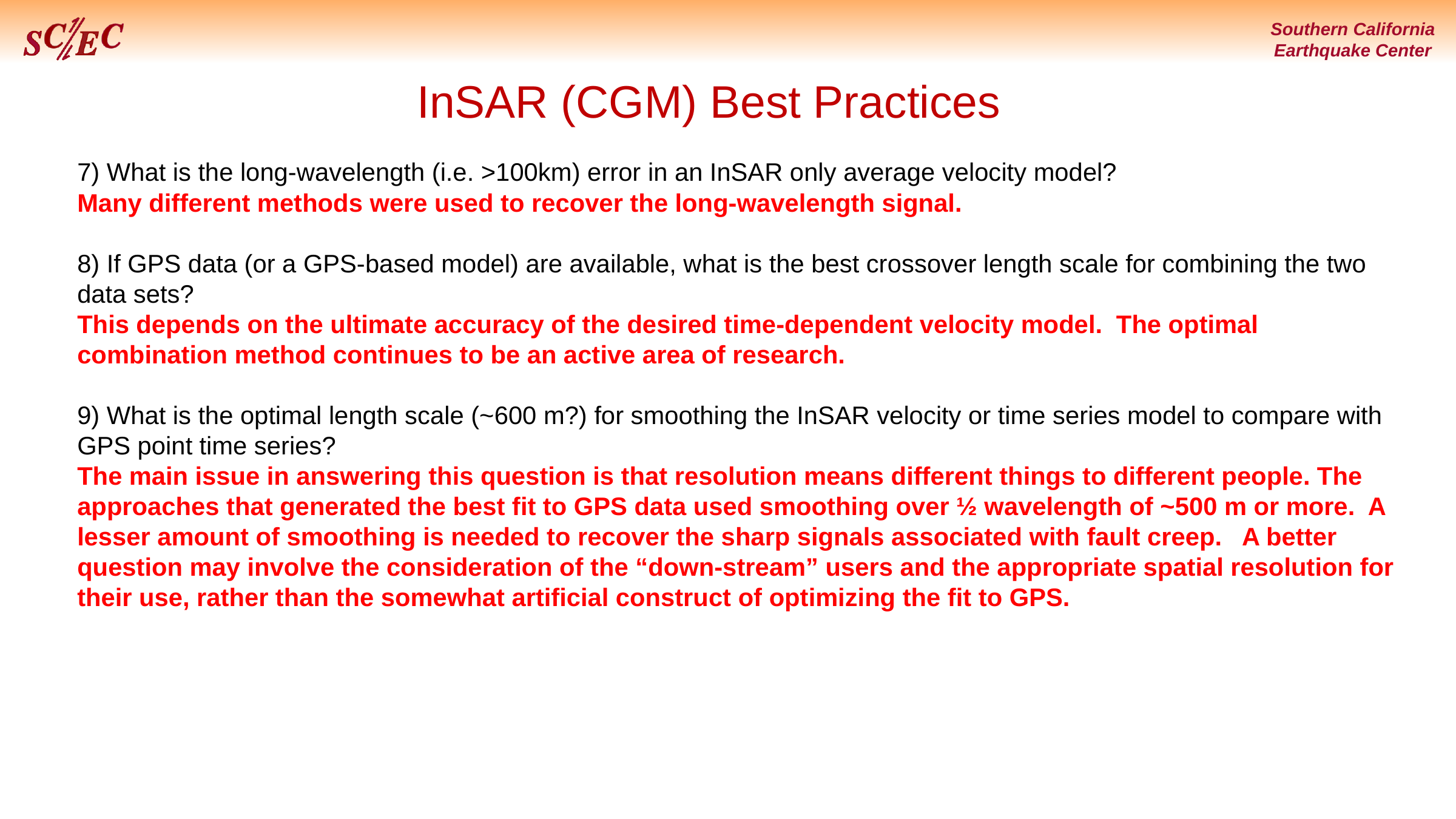

InSAR (CGM) Best Practices
7) What is the long-wavelength (i.e. >100km) error in an InSAR only average velocity model?
Many different methods were used to recover the long-wavelength signal.

8) If GPS data (or a GPS-based model) are available, what is the best crossover length scale for combining the two data sets?
This depends on the ultimate accuracy of the desired time-dependent velocity model.  The optimal combination method continues to be an active area of research.

9) What is the optimal length scale (~600 m?) for smoothing the InSAR velocity or time series model to compare with GPS point time series?
The main issue in answering this question is that resolution means different things to different people. The approaches that generated the best fit to GPS data used smoothing over ½ wavelength of ~500 m or more.  A lesser amount of smoothing is needed to recover the sharp signals associated with fault creep.   A better question may involve the consideration of the “down-stream” users and the appropriate spatial resolution for their use, rather than the somewhat artificial construct of optimizing the fit to GPS.